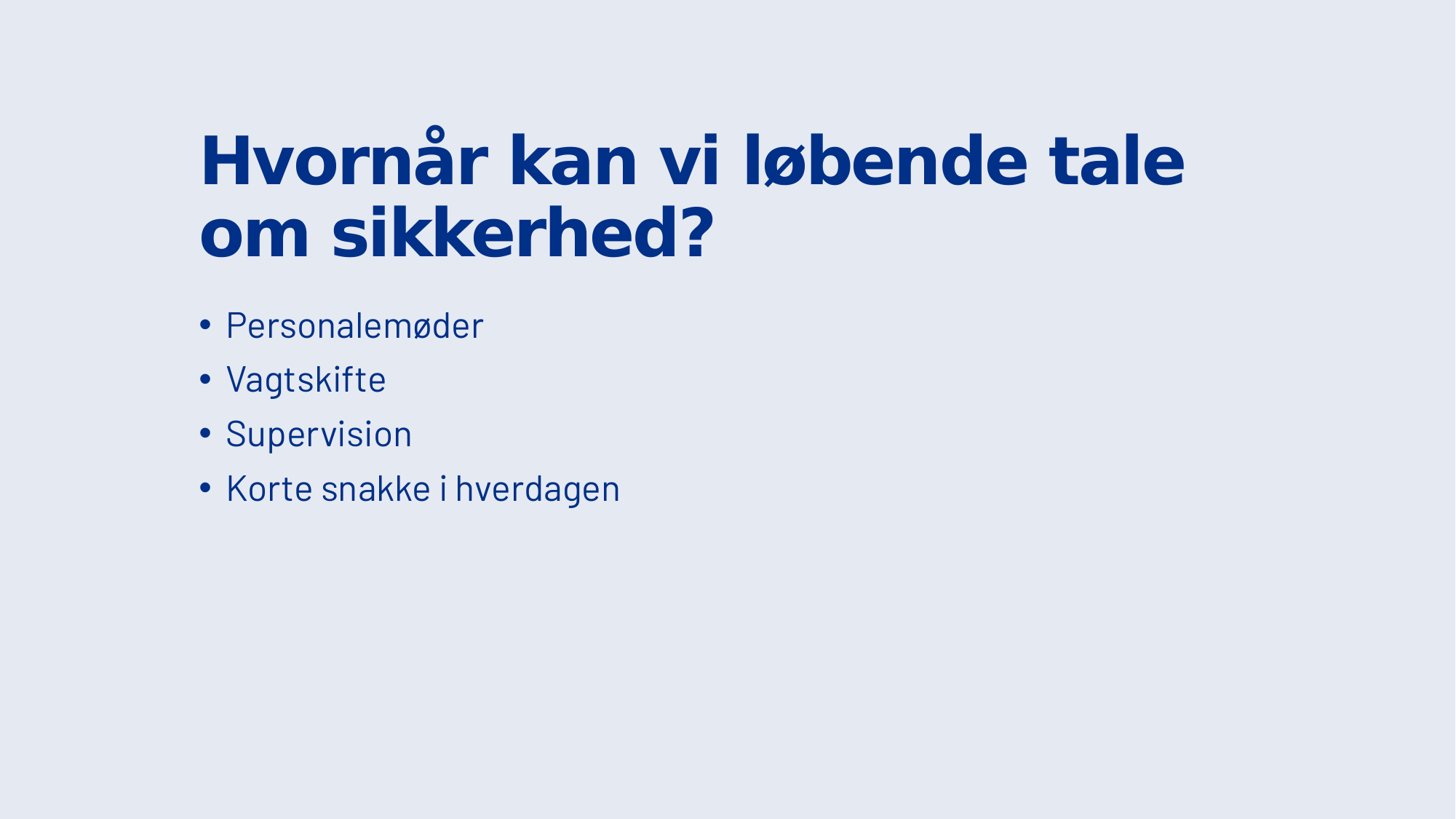

# Hvornår kan vi løbende tale om sikkerhed?
Personalemøder
Vagtskifte
Supervision
Korte snakke i hverdagen